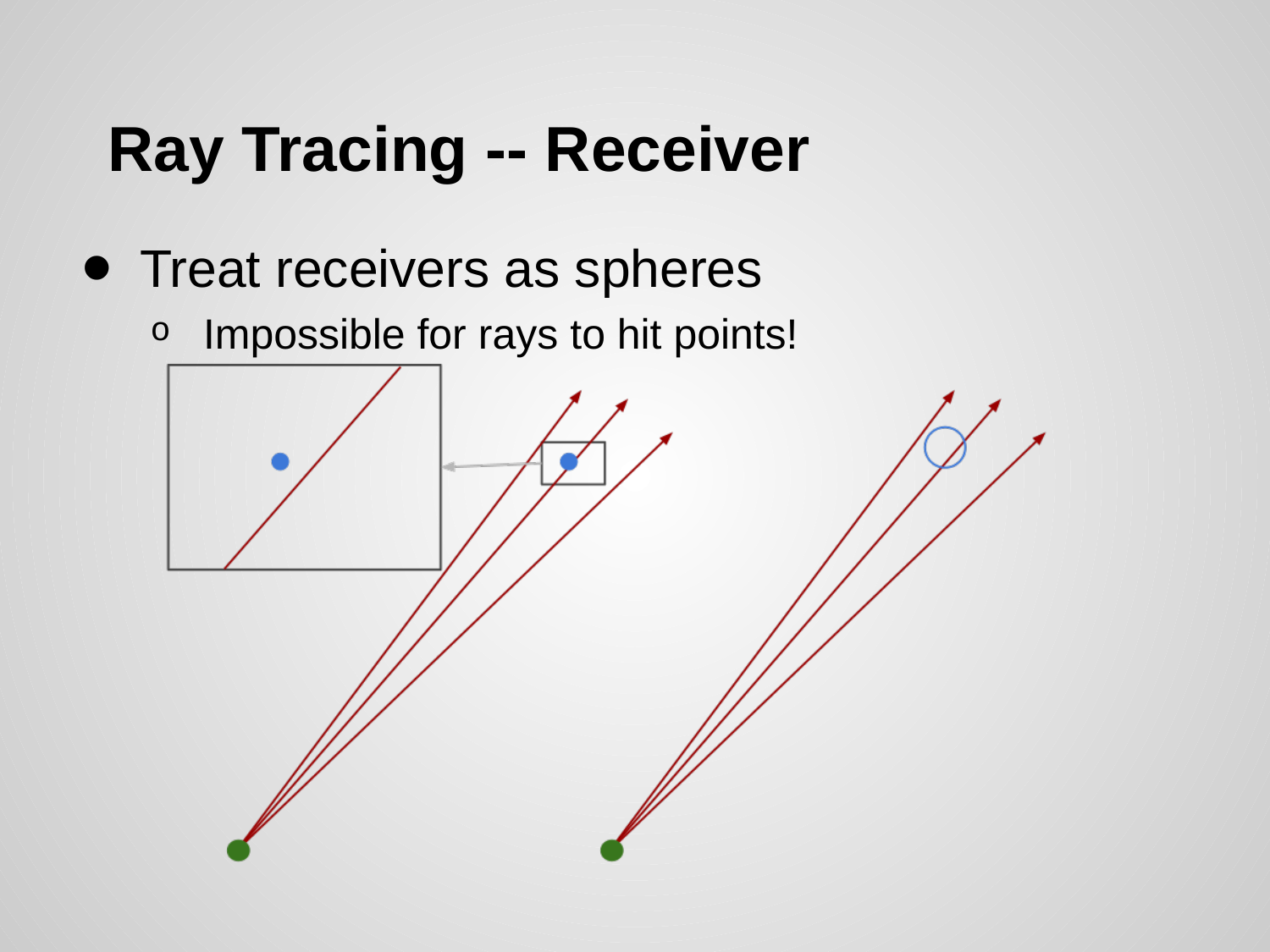

# Ray Tracing -- Receiver
Treat receivers as spheres
Impossible for rays to hit points!